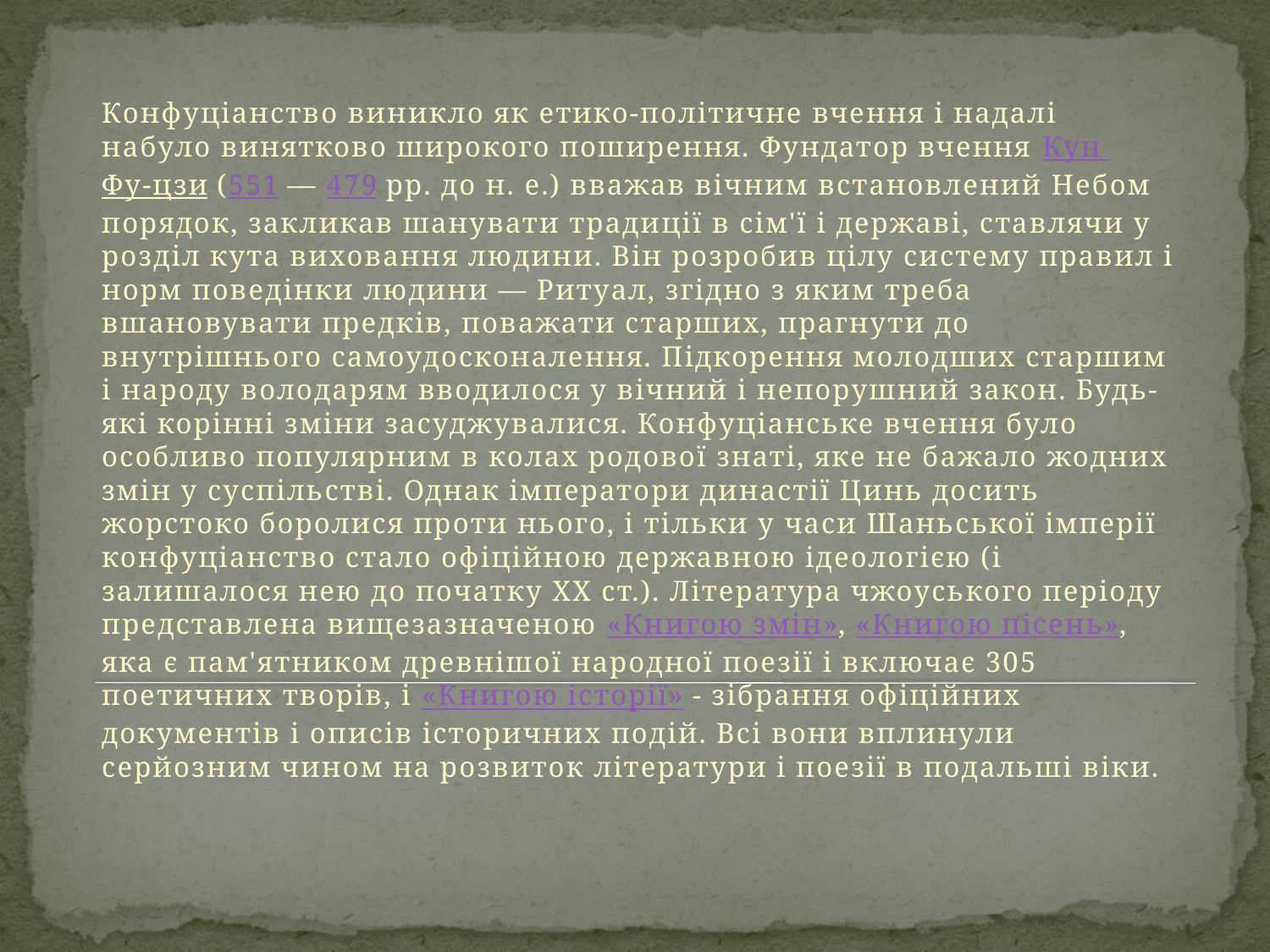

Конфуціанство виникло як етико-політичне вчення і надалі набуло винятково широкого поширення. Фундатор вчення Кун Фу-цзи (551 — 479 рр. до н. е.) вважав вічним встановлений Небом порядок, закликав шанувати традиції в сім'ї і державі, ставлячи у розділ кута виховання людини. Він розробив цілу систему правил і норм поведінки людини — Ритуал, згідно з яким треба вшановувати предків, поважати старших, прагнути до внутрішнього самоудосконалення. Підкорення молодших старшим і народу володарям вводилося у вічний і непорушний закон. Будь-які корінні зміни засуджувалися. Конфуціанське вчення було особливо популярним в колах родової знаті, яке не бажало жодних змін у суспільстві. Однак імператори династії Цинь досить жорстоко боролися проти нього, і тільки у часи Шаньської імперії конфуціанство стало офіційною державною ідеологією (і залишалося нею до початку ХХ ст.). Література чжоуського періоду представлена вищезазначеною «Книгою змін», «Книгою пісень», яка є пам'ятником древнішої народної поезії і включає 305 поетичних творів, і «Книгою історії» - зібрання офіційних документів і описів історичних подій. Всі вони вплинули серйозним чином на розвиток літератури і поезії в подальші віки.